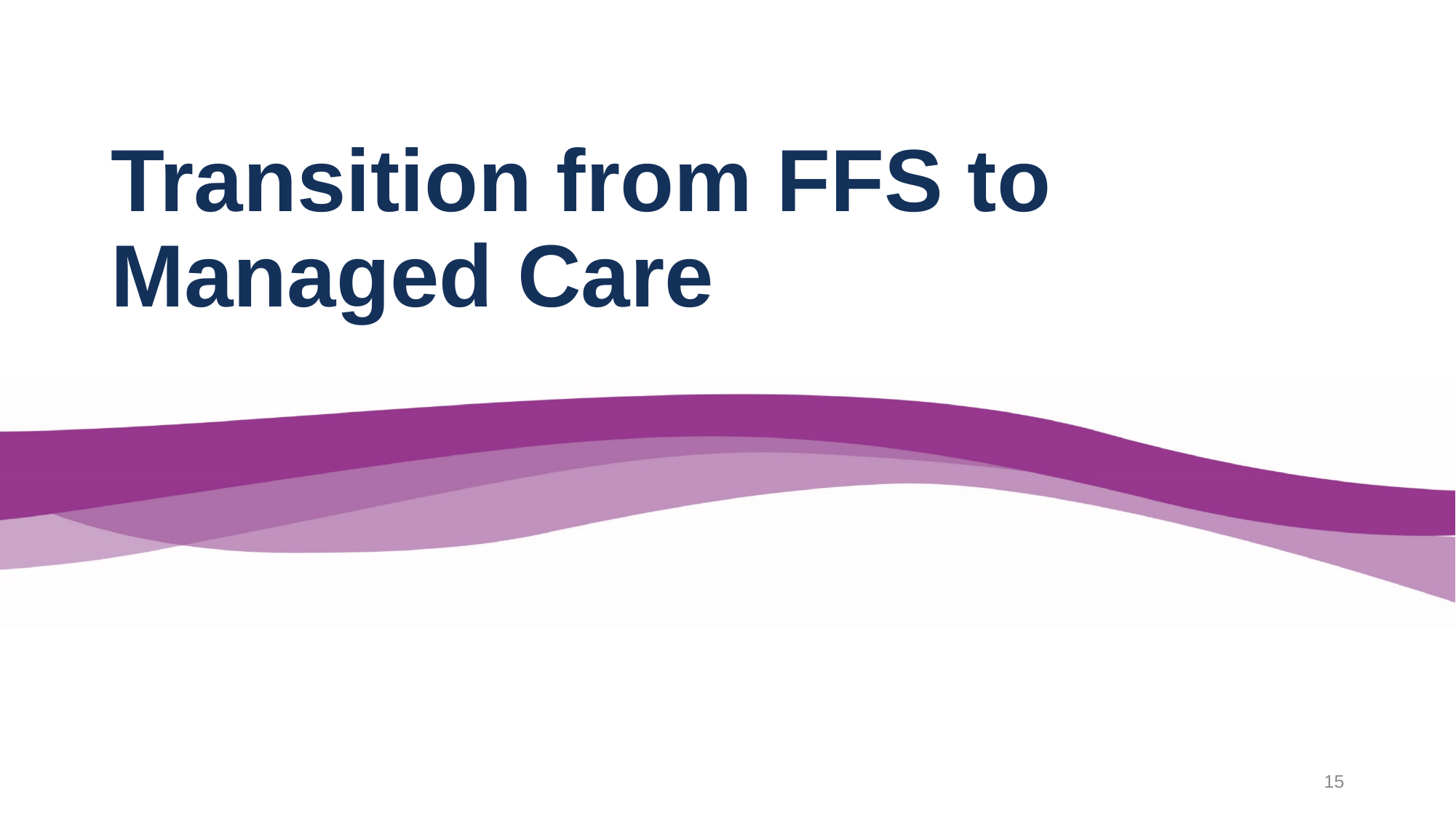

# Transition from FFS to Managed Care
15